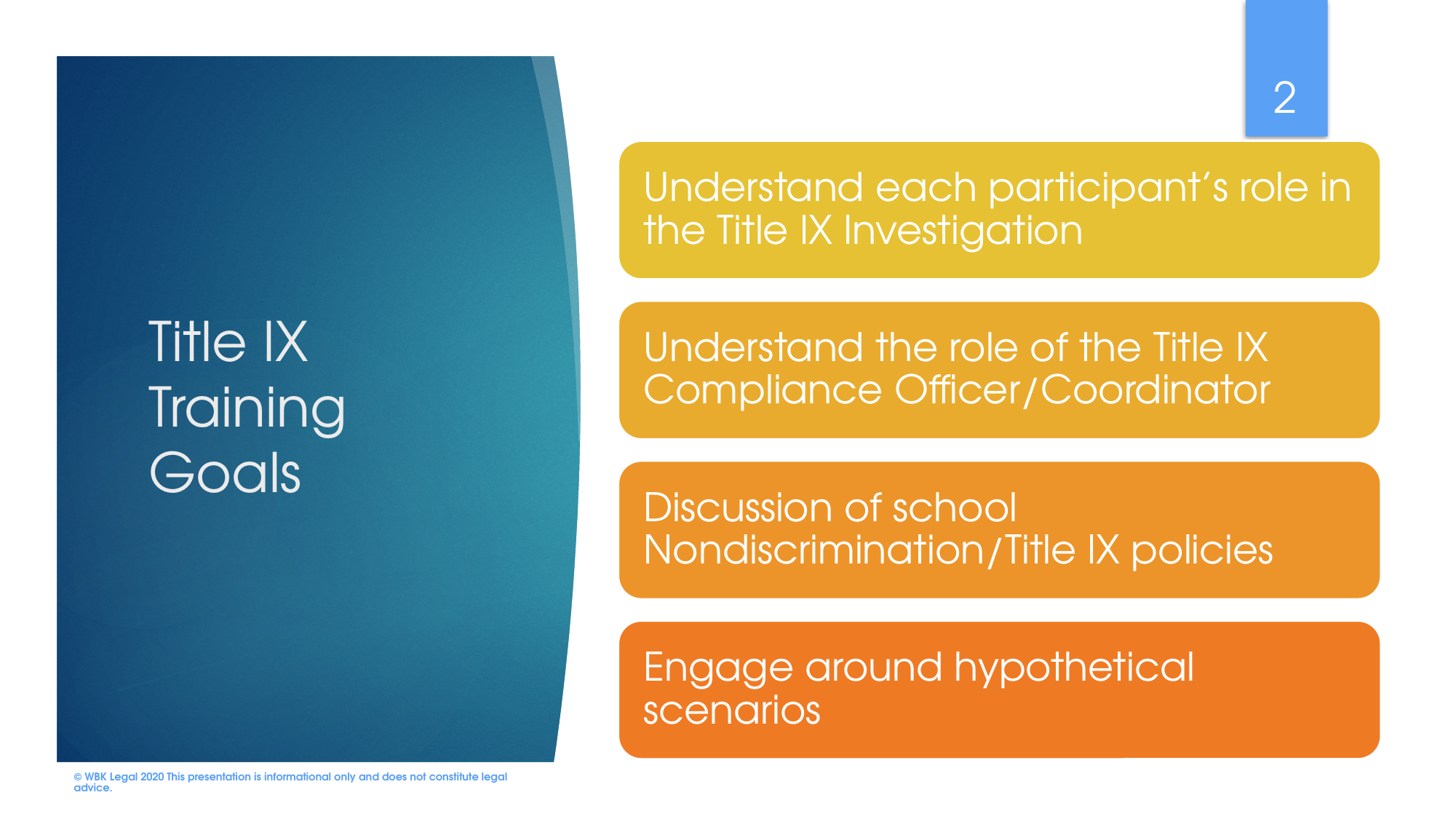

2

# Title IX Training Goals
Understand each participant’s role in the Title IX Investigation
Understand the role of the Title IX Compliance Officer/Coordinator
Discussion of school Nondiscrimination/Title IX policies
Engage around hypothetical scenarios

© WBK Legal 2020 This presentation is informational only and does not constitute legal advice.